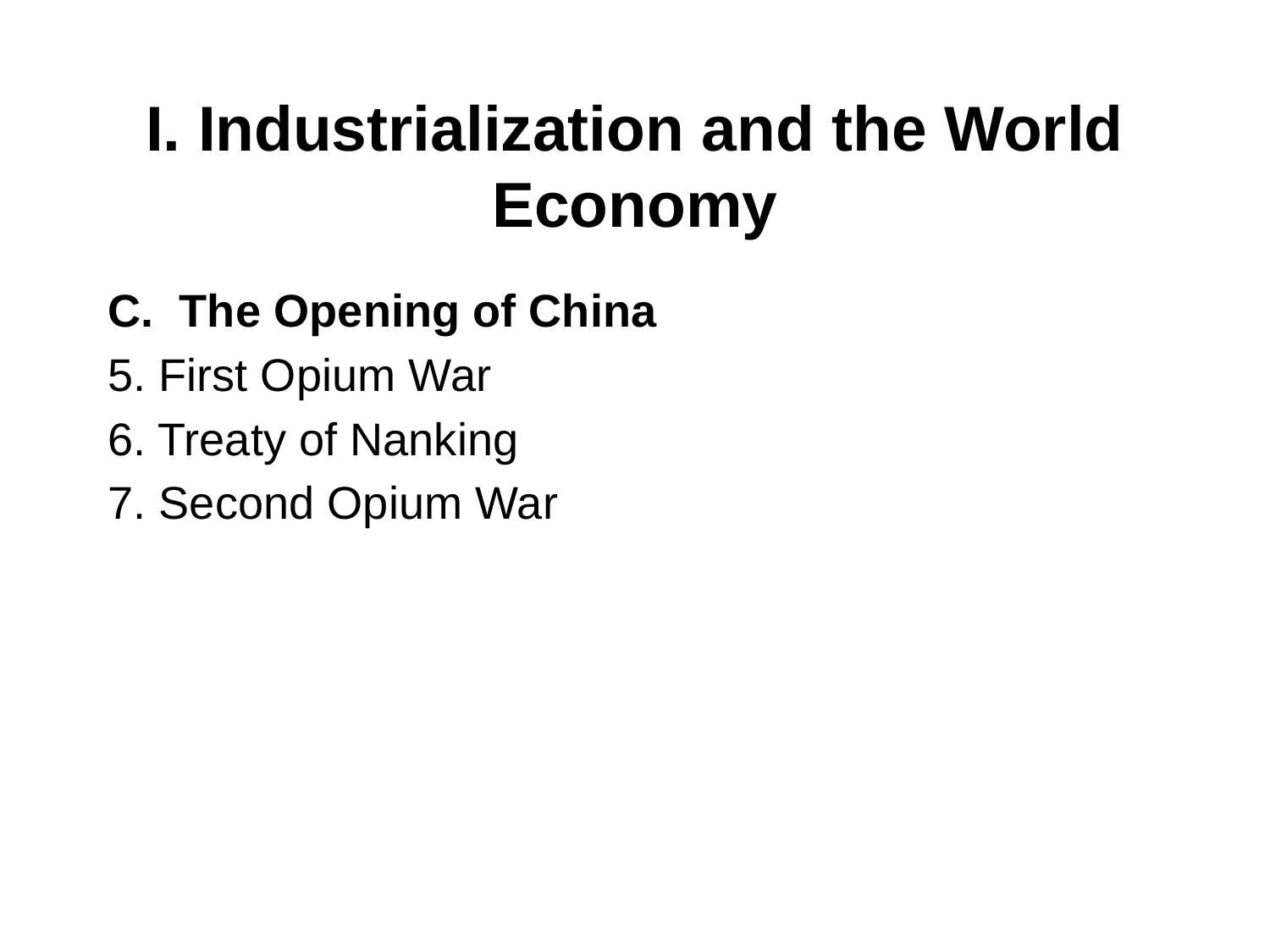

# I. Industrialization and the World Economy
The Opening of China
5. First Opium War
6. Treaty of Nanking
7. Second Opium War